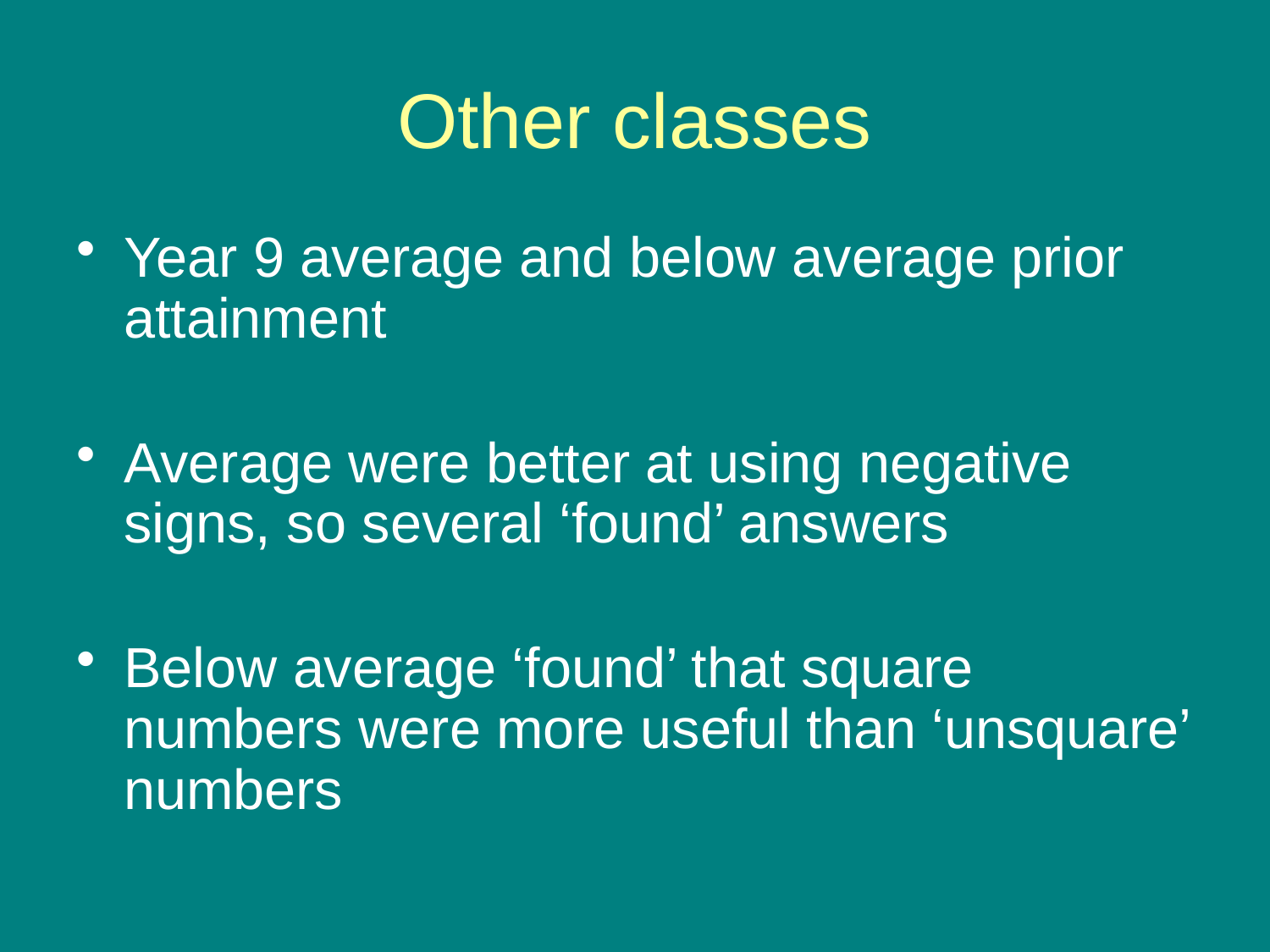

# Other classes
Year 9 average and below average prior attainment

Average were better at using negative signs, so several ‘found’ answers

Below average ‘found’ that square numbers were more useful than ‘unsquare’ numbers